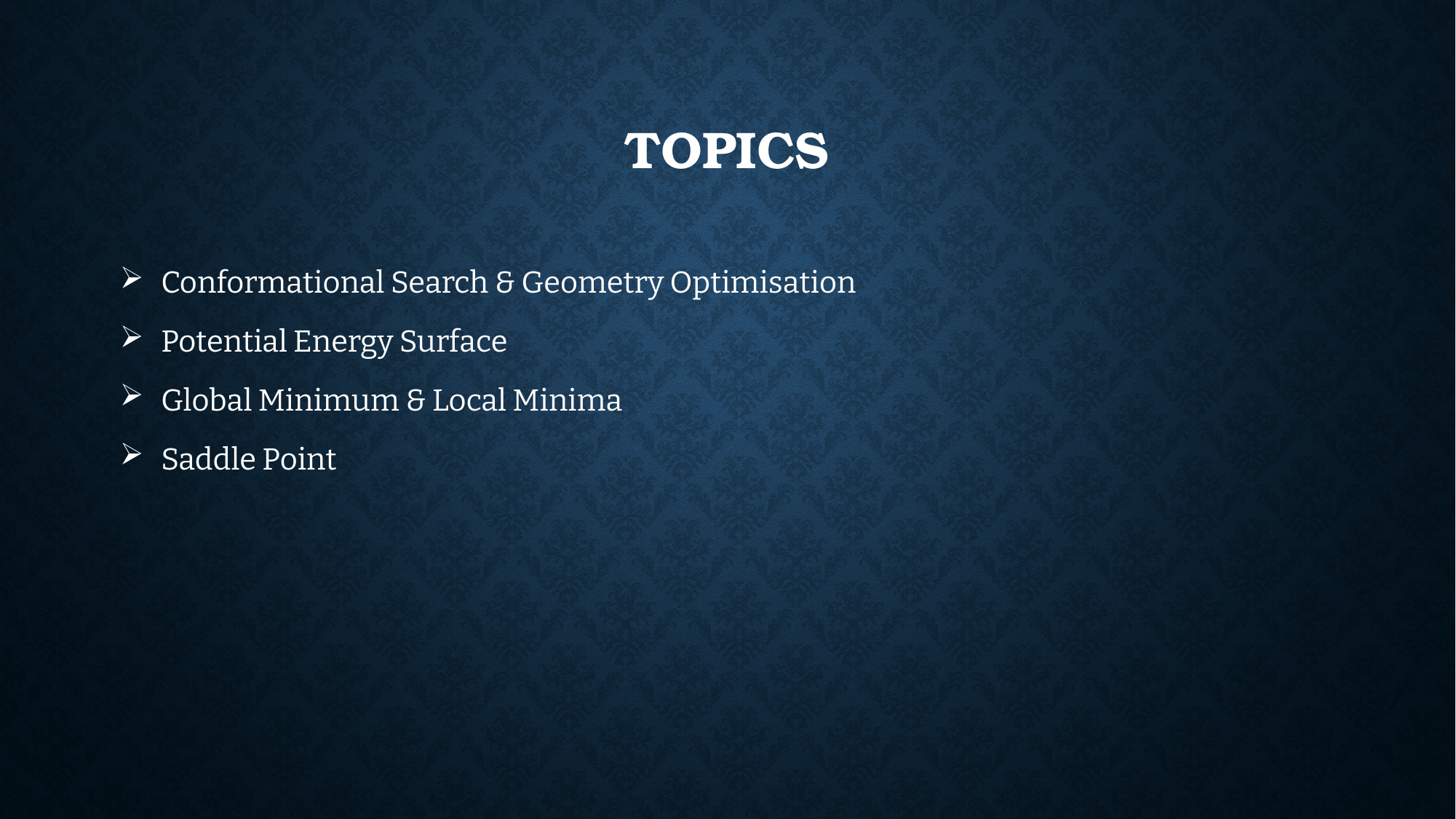

# topics
Conformational Search & Geometry Optimisation
Potential Energy Surface
Global Minimum & Local Minima
Saddle Point